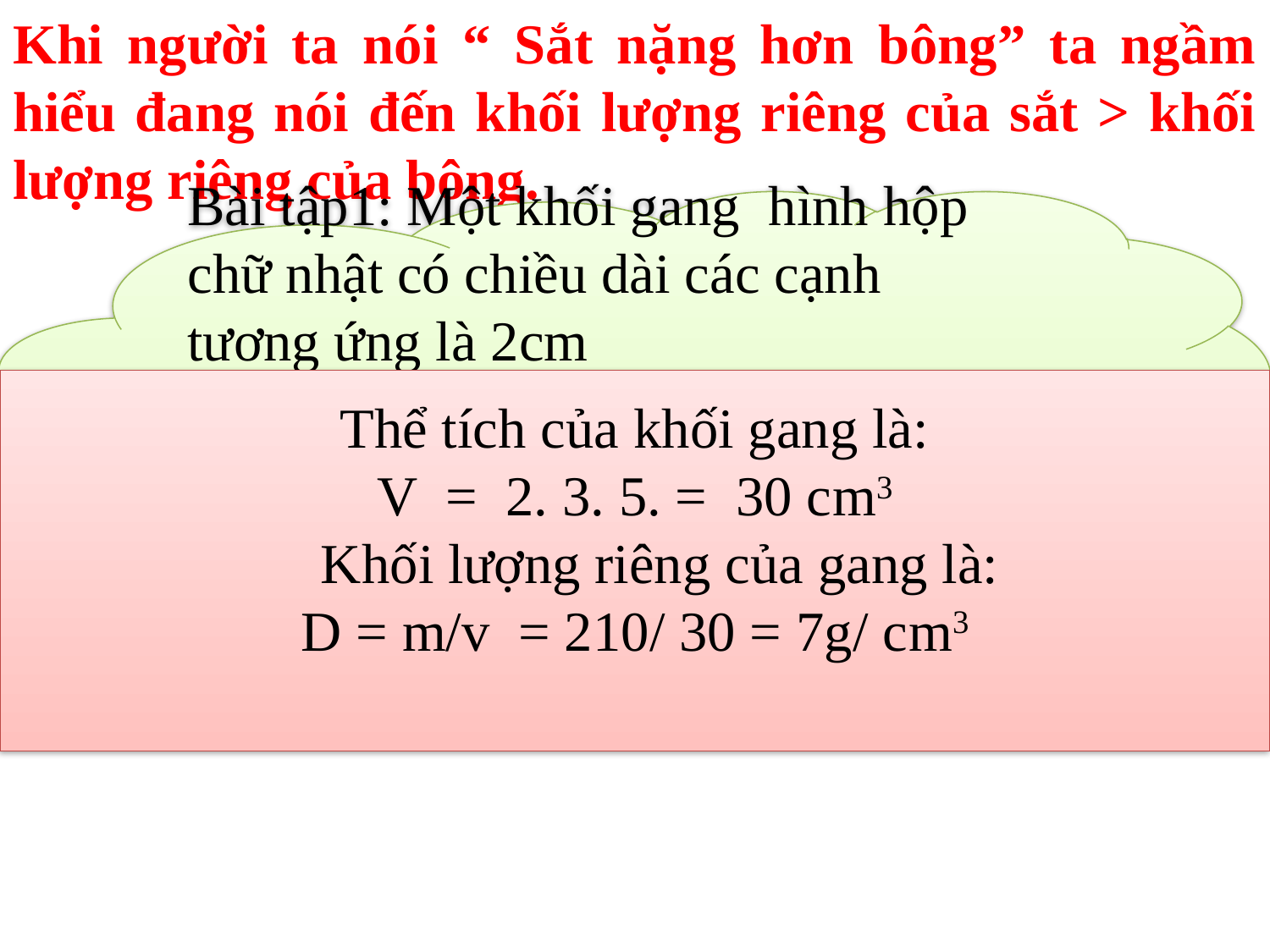

Khi người ta nói “ Sắt nặng hơn bông” ta ngầm hiểu đang nói đến khối lượng riêng của sắt > khối lượng riêng của bông.
Bài tập1: Một khối gang  hình hộp chữ nhật có chiều dài các cạnh tương ứng là 2cm
, 3cm, 5cm  và có khối lượng 210g. Hãy tính khối lượng riêng của gang
Thể tích của khối gang là:
V  =  2. 3. 5. =  30 cm3
    Khối lượng riêng của gang là:
D = m/v  = 210/ 30 = 7g/ cm3